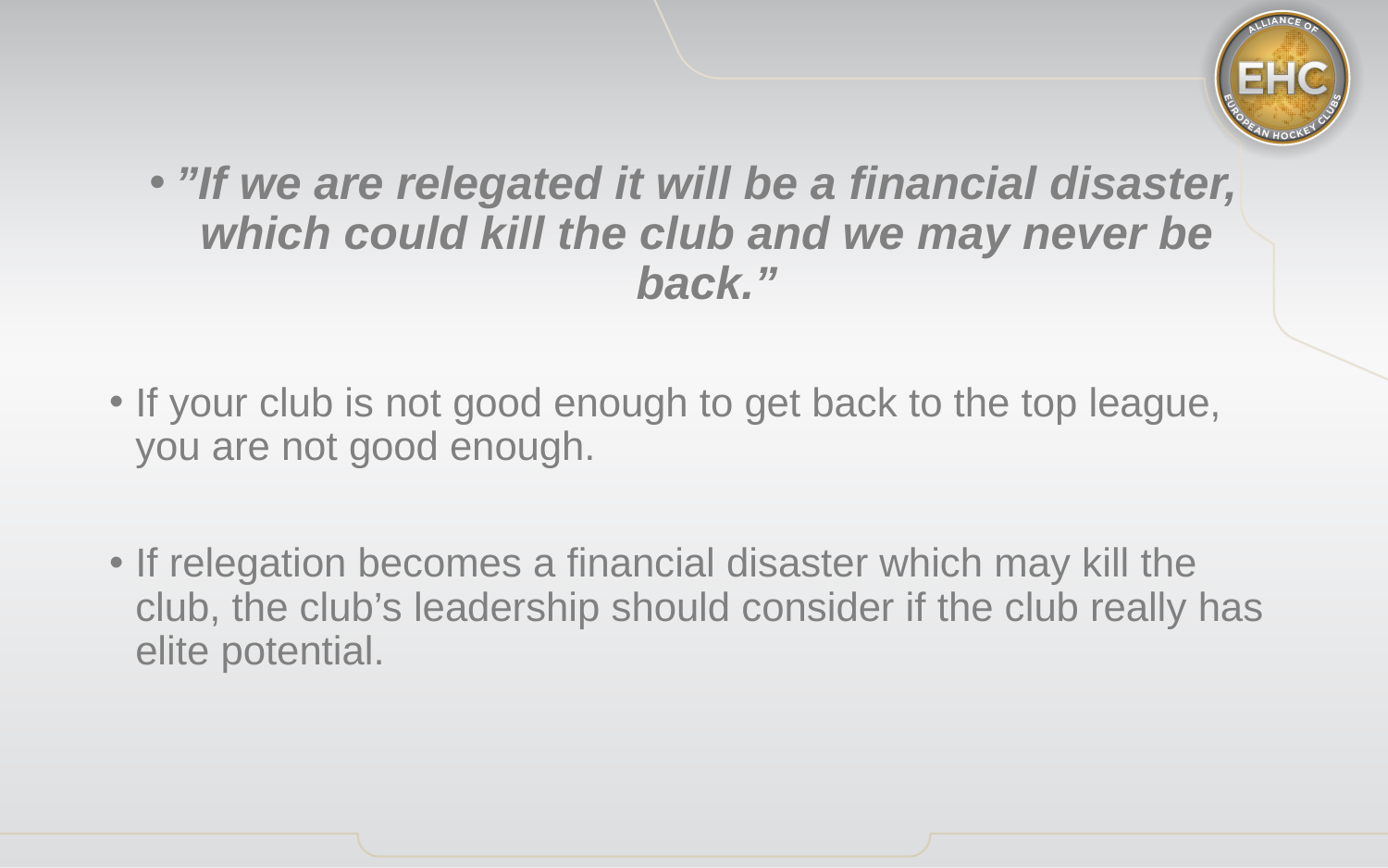

”If we are relegated it will be a financial disaster, which could kill the club and we may never be back.”

If your club is not good enough to get back to the top league, you are not good enough.

If relegation becomes a financial disaster which may kill the club, the club’s leadership should consider if the club really has elite potential.